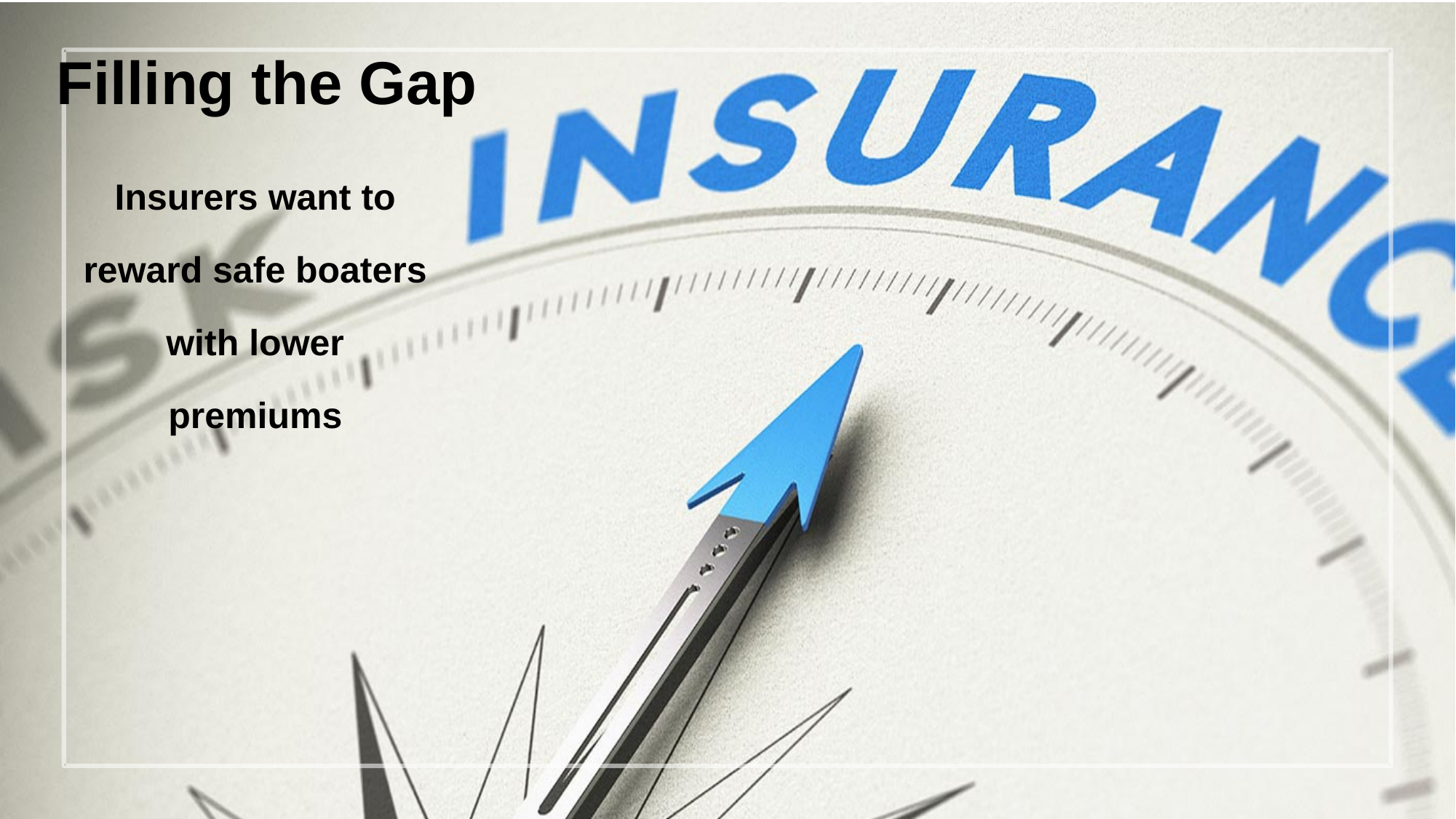

Filling the Gap

Insurers want to reward safe boaters with lower premiums